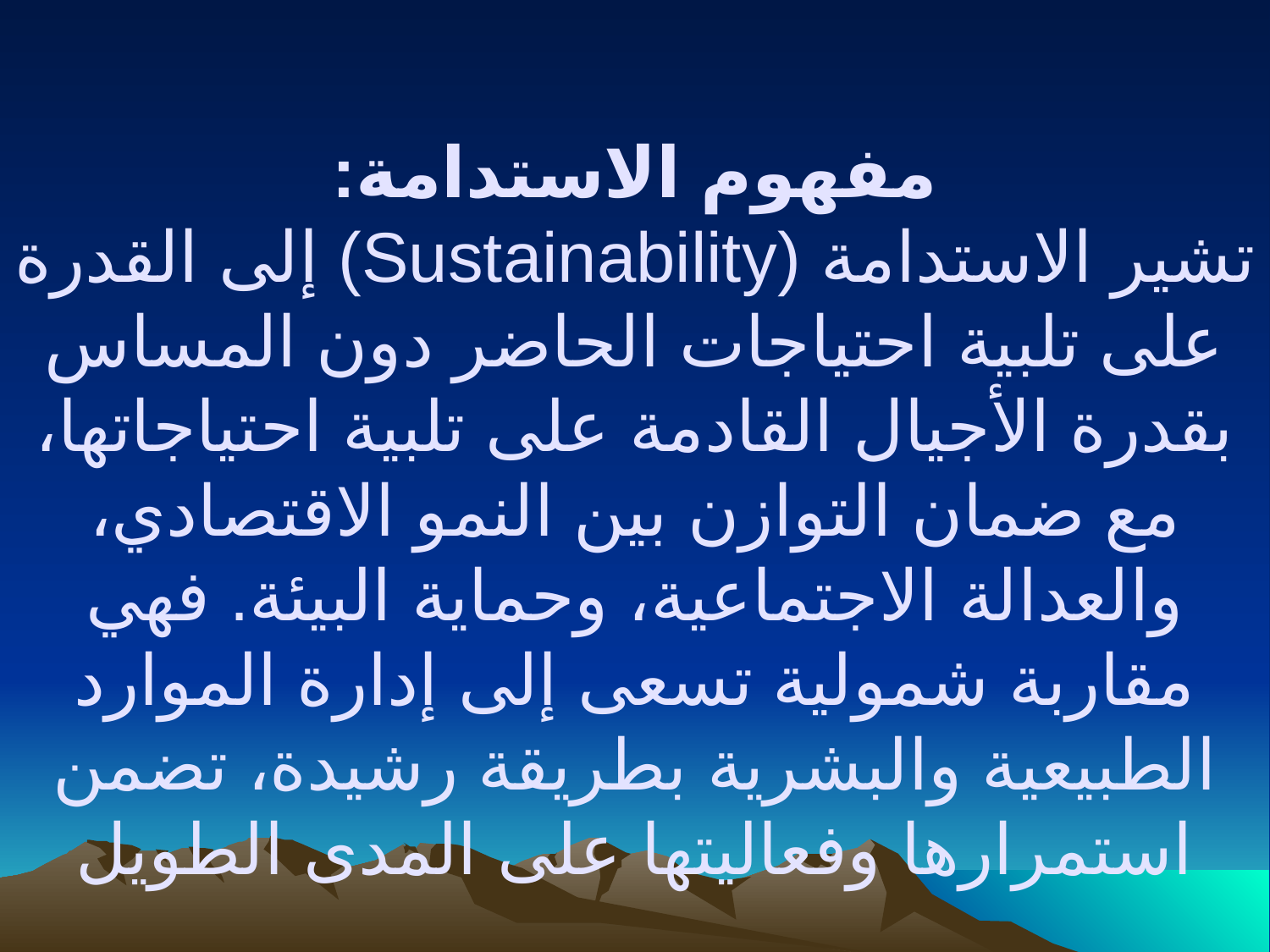

# مفهوم الاستدامة: تشير الاستدامة (Sustainability) إلى القدرة على تلبية احتياجات الحاضر دون المساس بقدرة الأجيال القادمة على تلبية احتياجاتها، مع ضمان التوازن بين النمو الاقتصادي، والعدالة الاجتماعية، وحماية البيئة. فهي مقاربة شمولية تسعى إلى إدارة الموارد الطبيعية والبشرية بطريقة رشيدة، تضمن استمرارها وفعاليتها على المدى الطويل